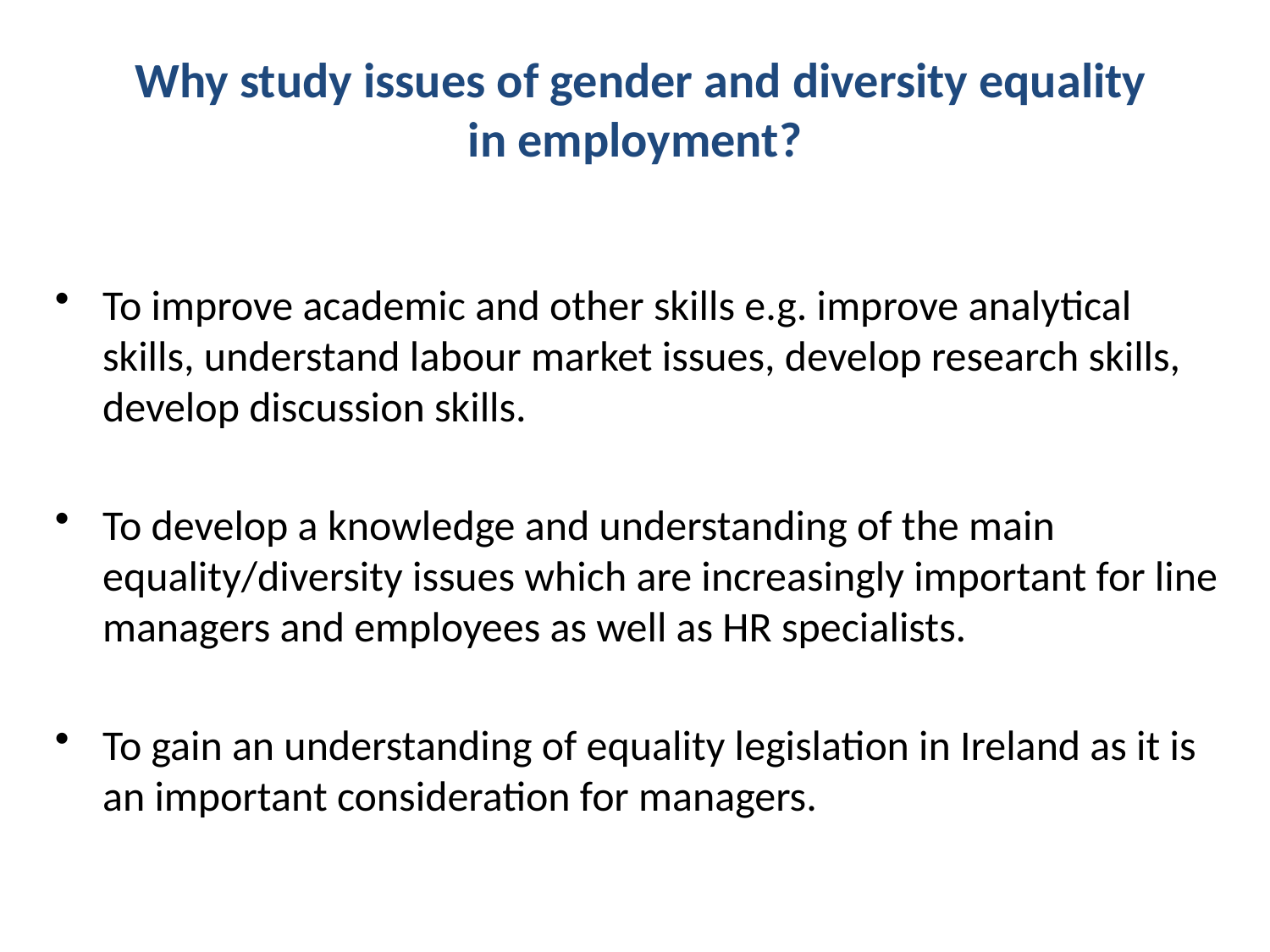

Why study issues of gender and diversity equality in employment?
To improve academic and other skills e.g. improve analytical skills, understand labour market issues, develop research skills, develop discussion skills.

To develop a knowledge and understanding of the main equality/diversity issues which are increasingly important for line managers and employees as well as HR specialists.

To gain an understanding of equality legislation in Ireland as it is an important consideration for managers.